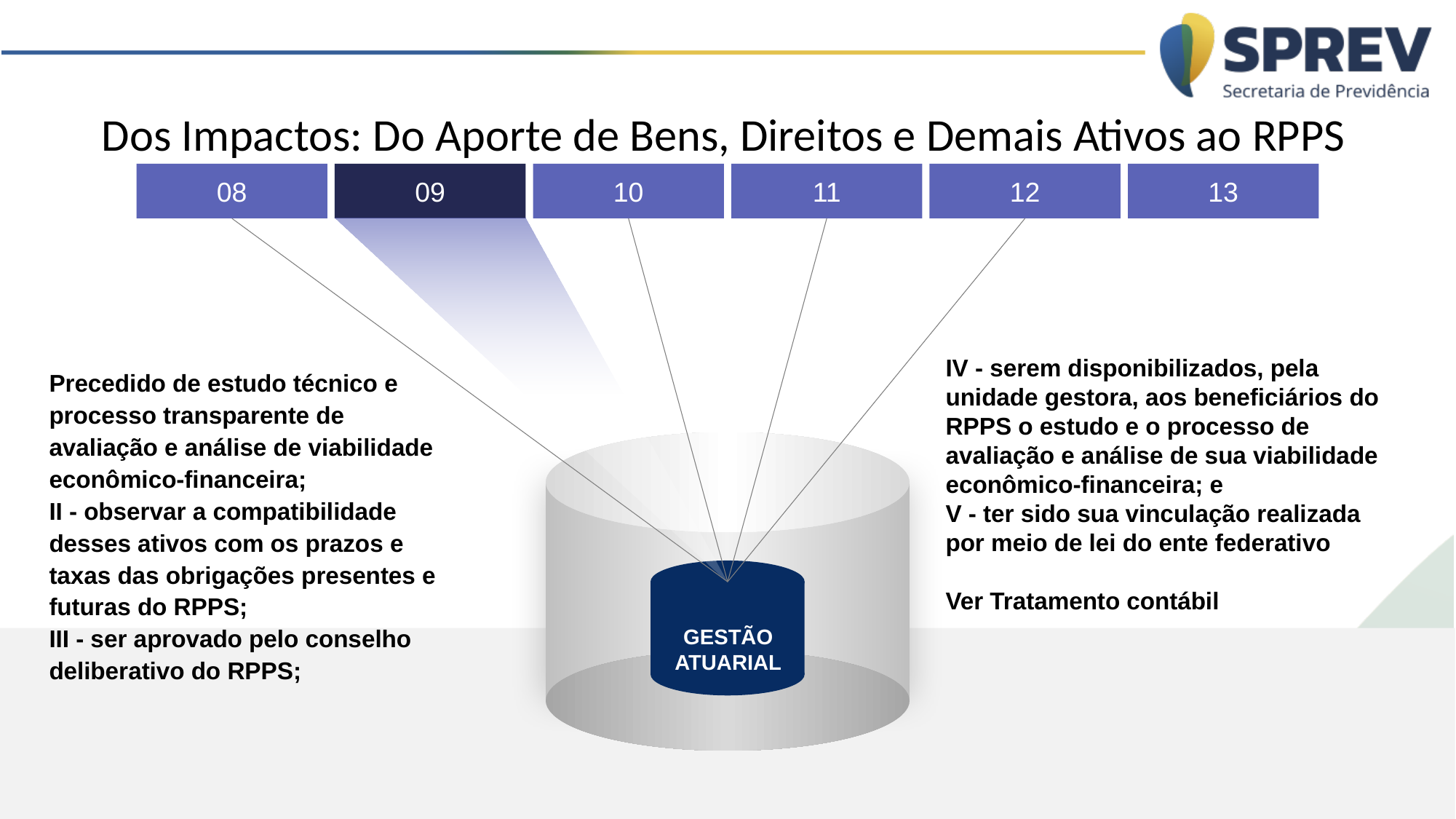

# Dos Impactos: Do Aporte de Bens, Direitos e Demais Ativos ao RPPS
08
09
10
11
12
13

IV - serem disponibilizados, pela unidade gestora, aos beneficiários do RPPS o estudo e o processo de avaliação e análise de sua viabilidade econômico-financeira; e
V - ter sido sua vinculação realizada por meio de lei do ente federativo

Ver Tratamento contábil
Precedido de estudo técnico e processo transparente de avaliação e análise de viabilidade econômico-financeira;
II - observar a compatibilidade desses ativos com os prazos e taxas das obrigações presentes e futuras do RPPS;
III - ser aprovado pelo conselho deliberativo do RPPS;

GESTÃO
ATUARIAL